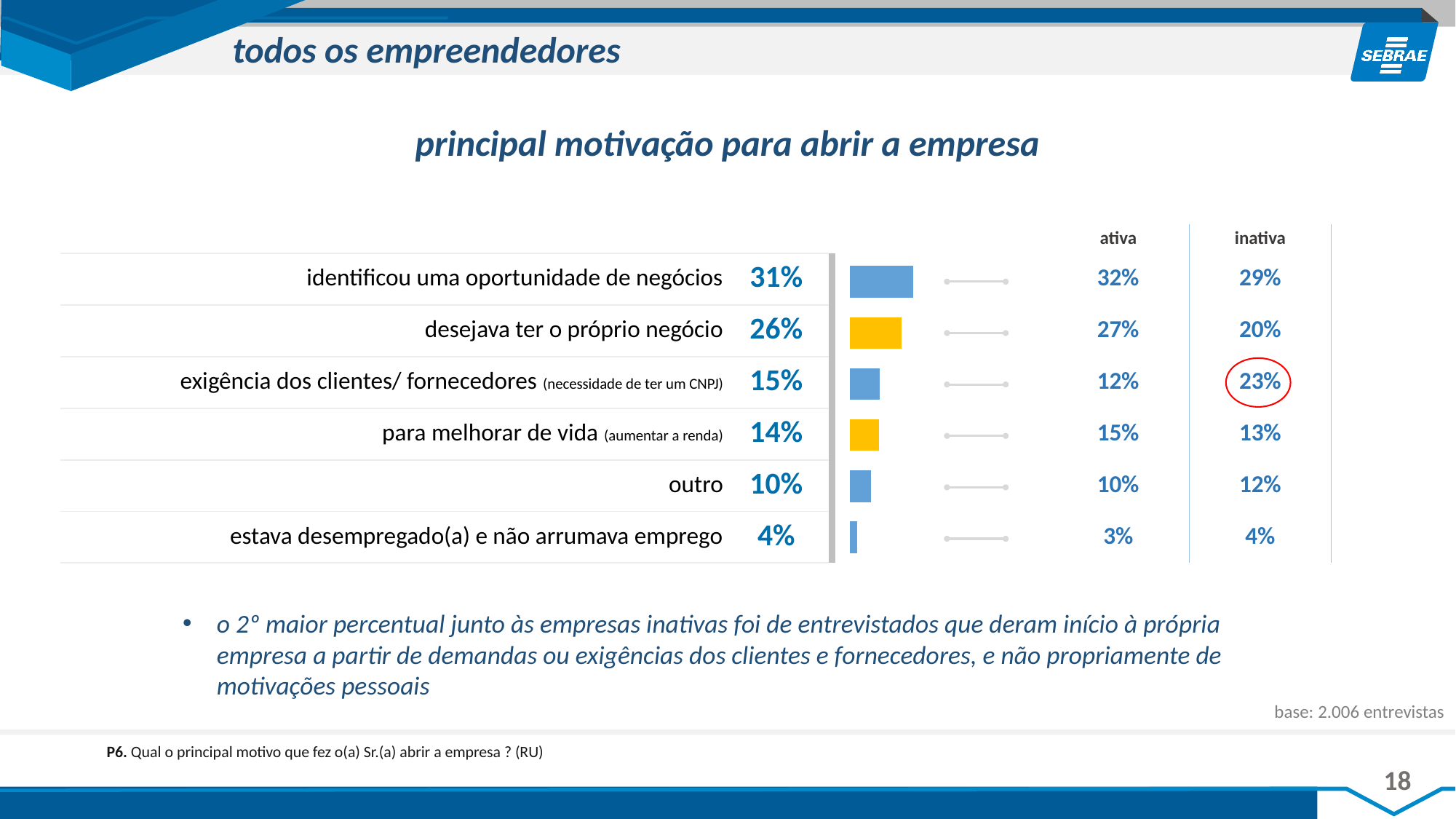

todos os empreendedores
principal motivação para abrir a empresa
| ativa | inativa |
| --- | --- |
| 32% | 29% |
| 27% | 20% |
| 12% | 23% |
| 15% | 13% |
| 10% | 12% |
| 3% | 4% |
| identificou uma oportunidade de negócios | 31% |  |
| --- | --- | --- |
| desejava ter o próprio negócio | 26% |  |
| exigência dos clientes/ fornecedores (necessidade de ter um CNPJ) | 15% |  |
| para melhorar de vida (aumentar a renda) | 14% |  |
| outro | 10% |  |
| estava desempregado(a) e não arrumava emprego | 4% |  |

### Chart

| Category | Série 1 |
|---|---|
| 0 | 0.3136771307029706 |
| 1 | 0.25660762493830025 |
| 2 | 0.14825734616147024 |
| 3 | 0.14283123724185906 |
| 4 | 0.10294912861251236 |
| 5 | 0.03567753234287945 |
o 2º maior percentual junto às empresas inativas foi de entrevistados que deram início à própria empresa a partir de demandas ou exigências dos clientes e fornecedores, e não propriamente de motivações pessoais
base: 2.006 entrevistas

P6. Qual o principal motivo que fez o(a) Sr.(a) abrir a empresa ? (RU)